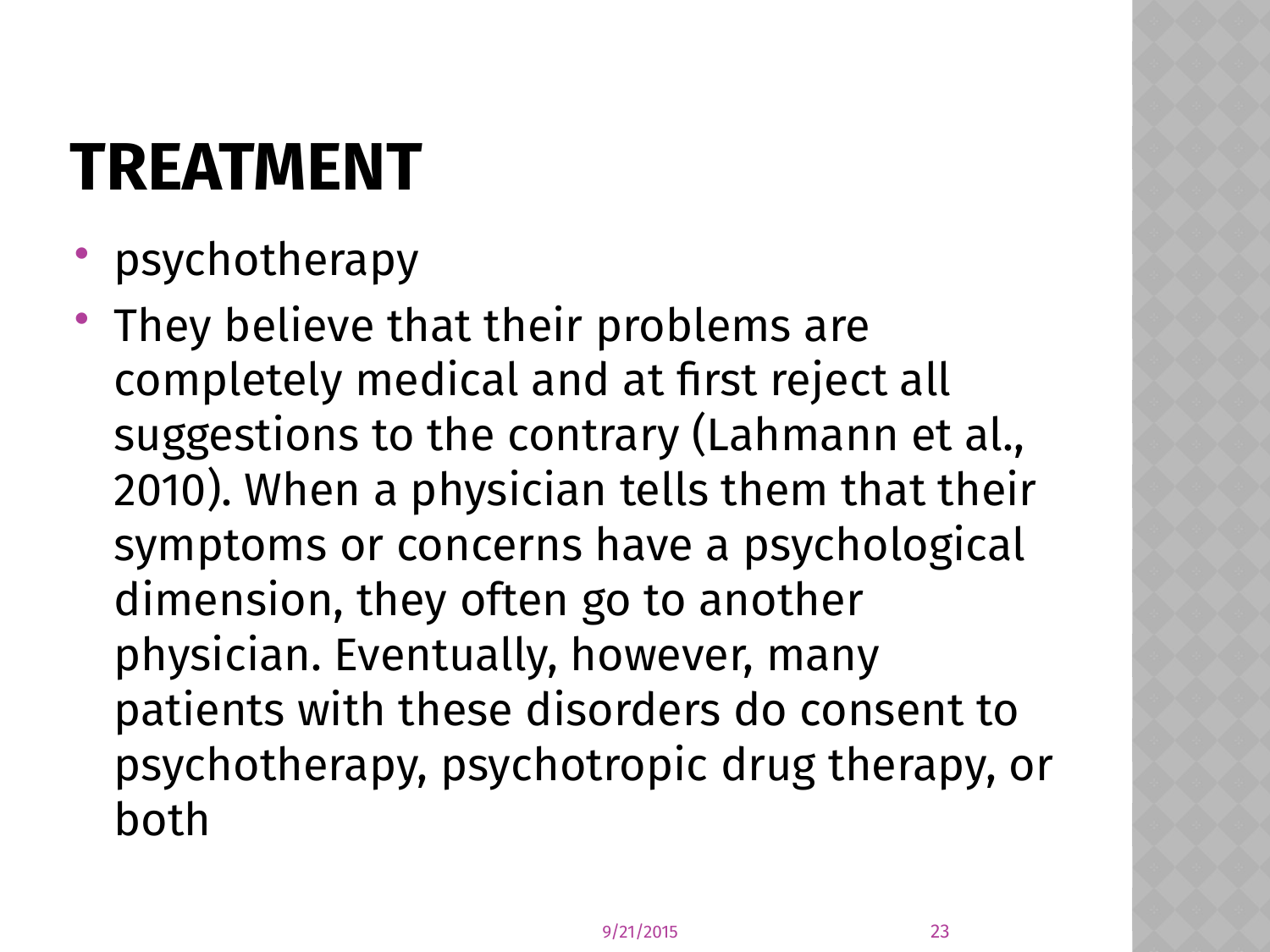

# TREATMENT
psychotherapy
They believe that their problems are completely medical and at first reject all suggestions to the contrary (Lahmann et al., 2010). When a physician tells them that their symptoms or concerns have a psychological dimension, they often go to another physician. Eventually, however, many patients with these disorders do consent to psychotherapy, psychotropic drug therapy, or both
23
9/21/2015